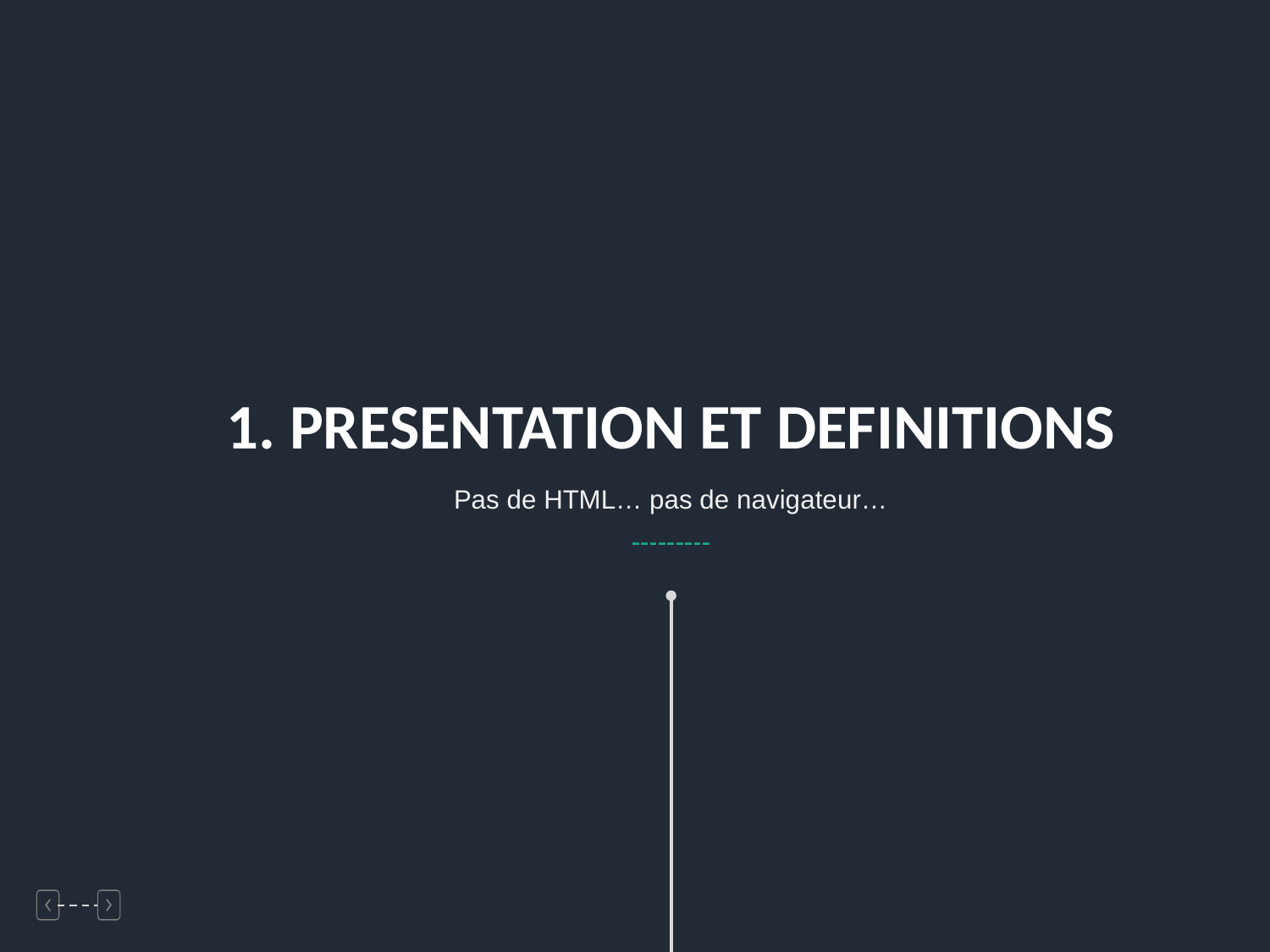

1. PRESENTATION ET DEFINITIONS
Pas de HTML… pas de navigateur…